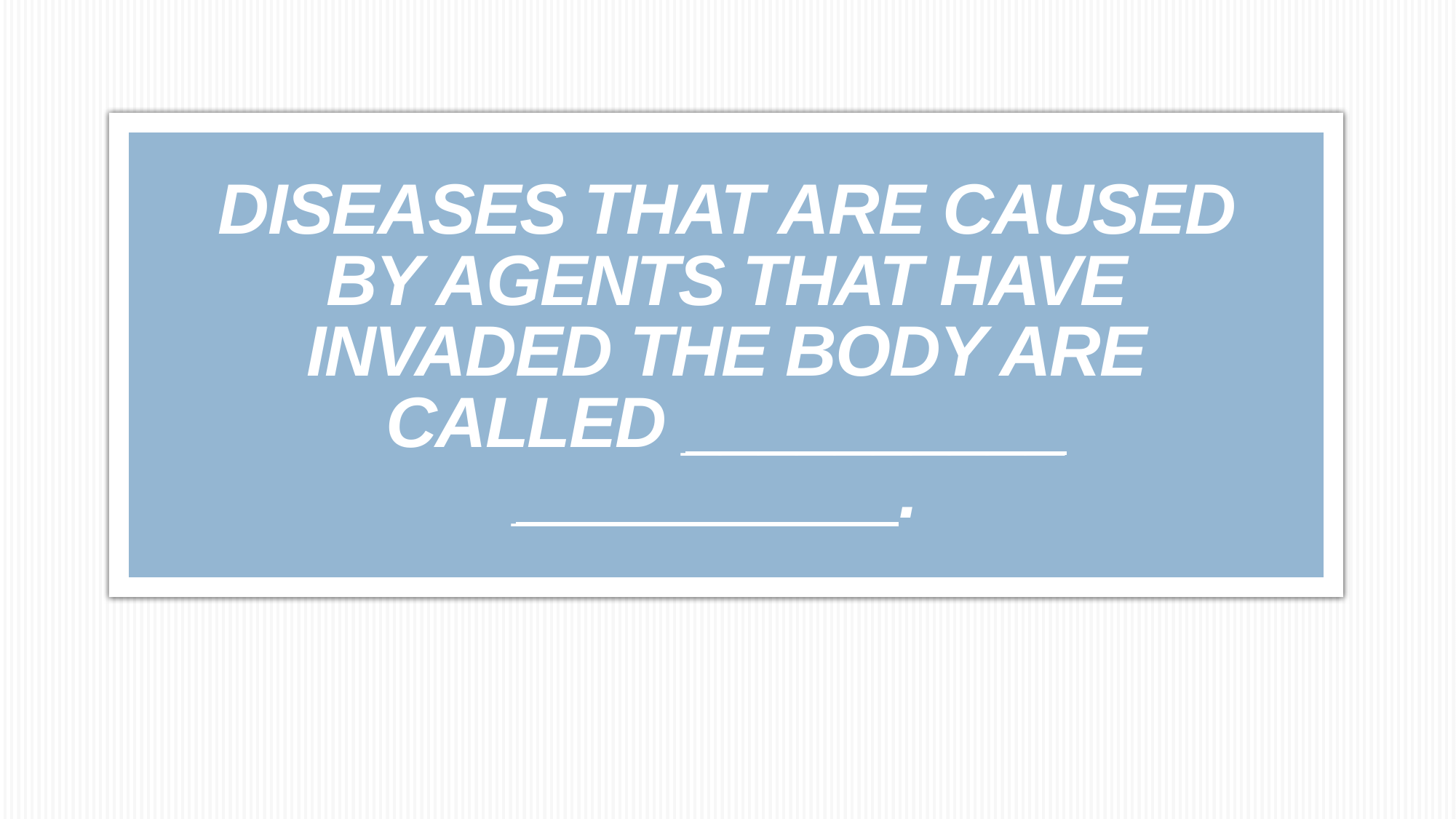

# Diseases that are caused by agents that have invaded the body are called __________ __________.